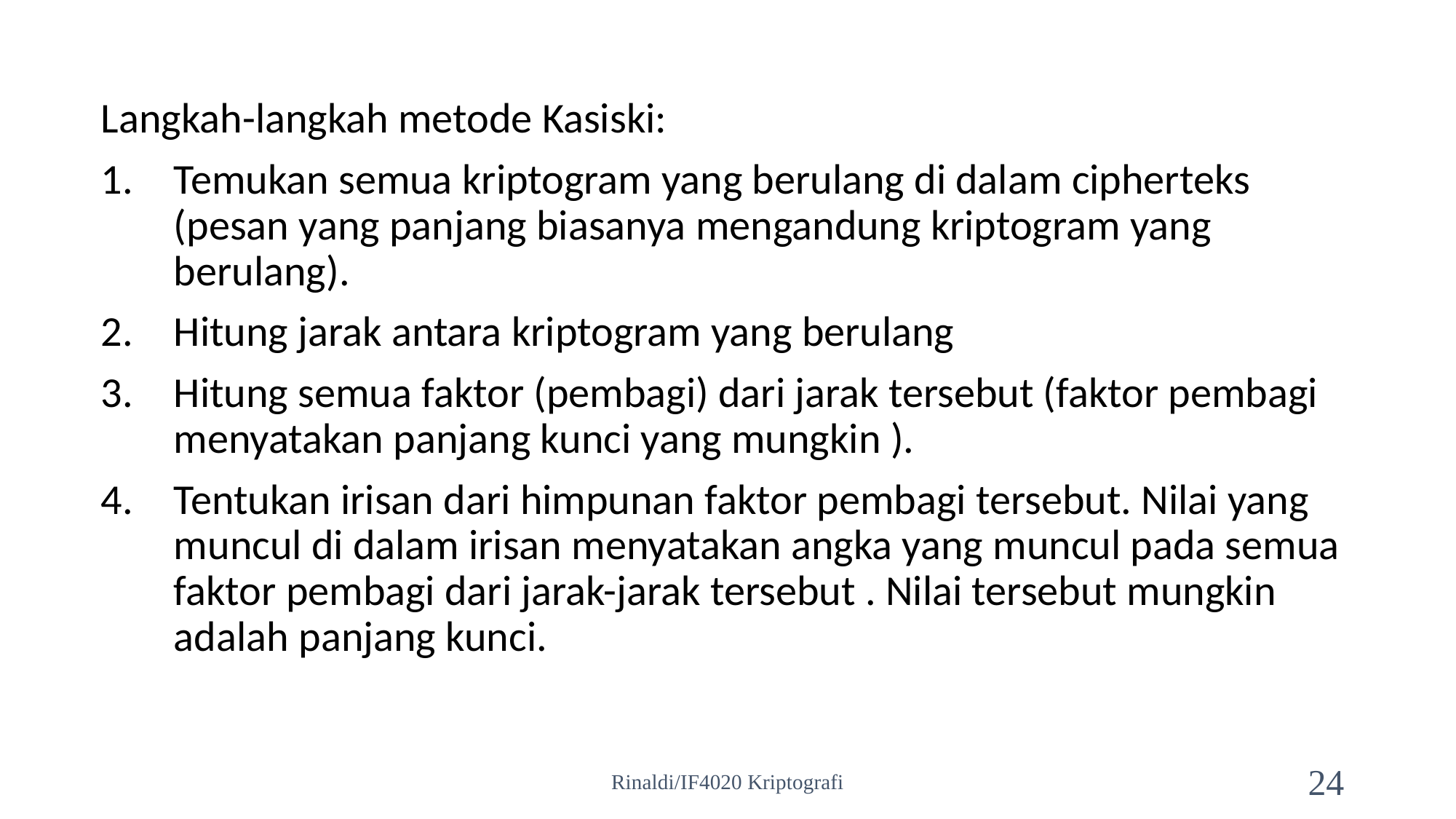

Langkah-langkah metode Kasiski:
Temukan semua kriptogram yang berulang di dalam cipherteks (pesan yang panjang biasanya mengandung kriptogram yang berulang).
Hitung jarak antara kriptogram yang berulang
Hitung semua faktor (pembagi) dari jarak tersebut (faktor pembagi menyatakan panjang kunci yang mungkin ).
Tentukan irisan dari himpunan faktor pembagi tersebut. Nilai yang muncul di dalam irisan menyatakan angka yang muncul pada semua faktor pembagi dari jarak-jarak tersebut . Nilai tersebut mungkin adalah panjang kunci.
Rinaldi/IF4020 Kriptografi
24